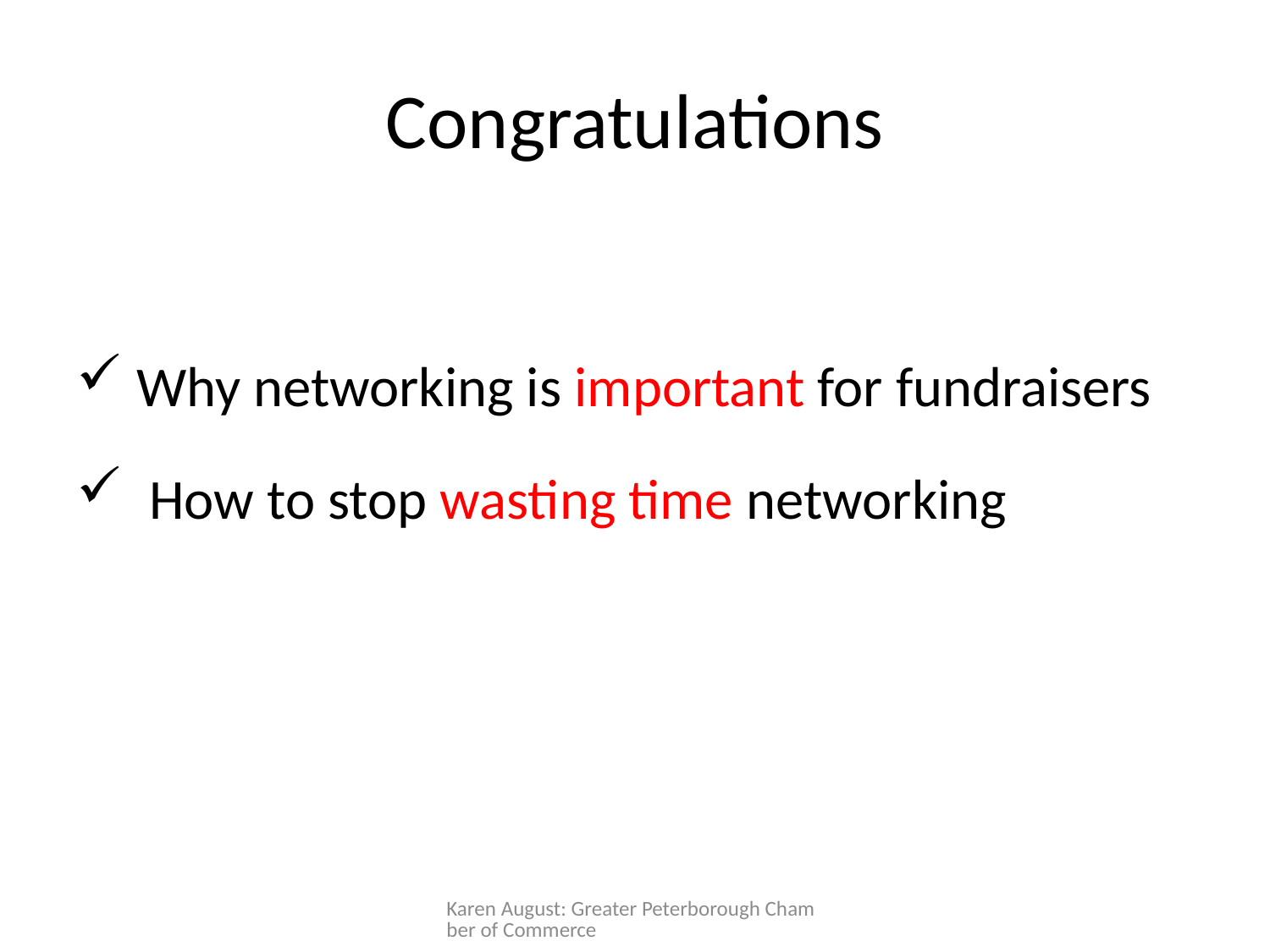

# Congratulations
 Why networking is important for fundraisers
  How to stop wasting time networking

Karen August: Greater Peterborough Chamber of Commerce